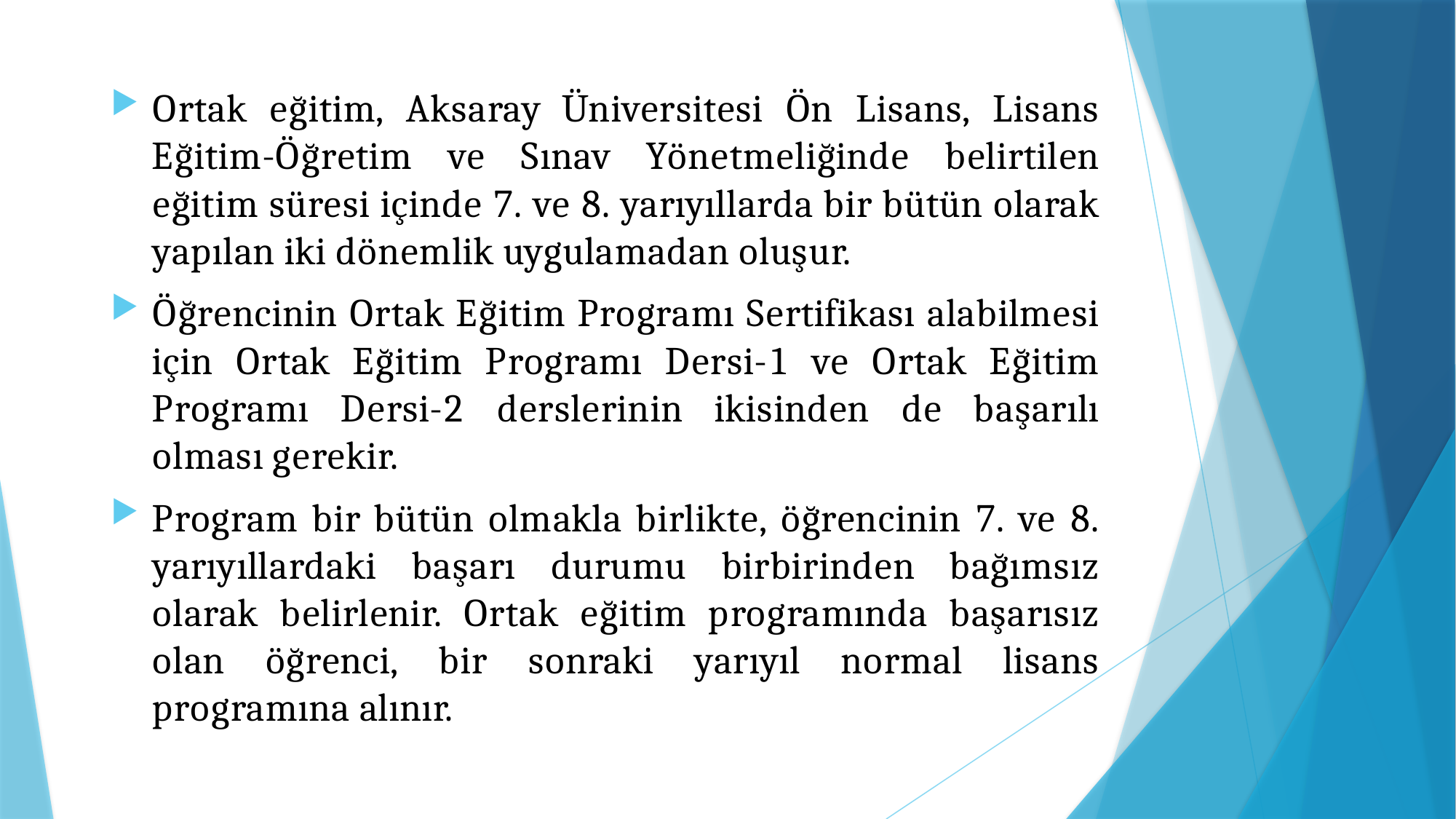

Ortak eğitim, Aksaray Üniversitesi Ön Lisans, Lisans Eğitim-Öğretim ve Sınav Yönetmeliğinde belirtilen eğitim süresi içinde 7. ve 8. yarıyıllarda bir bütün olarak yapılan iki dönemlik uygulamadan oluşur.
Öğrencinin Ortak Eğitim Programı Sertifikası alabilmesi için Ortak Eğitim Programı Dersi-1 ve Ortak Eğitim Programı Dersi-2 derslerinin ikisinden de başarılı olması gerekir.
Program bir bütün olmakla birlikte, öğrencinin 7. ve 8. yarıyıllardaki başarı durumu birbirinden bağımsız olarak belirlenir. Ortak eğitim programında başarısız olan öğrenci, bir sonraki yarıyıl normal lisans programına alınır.